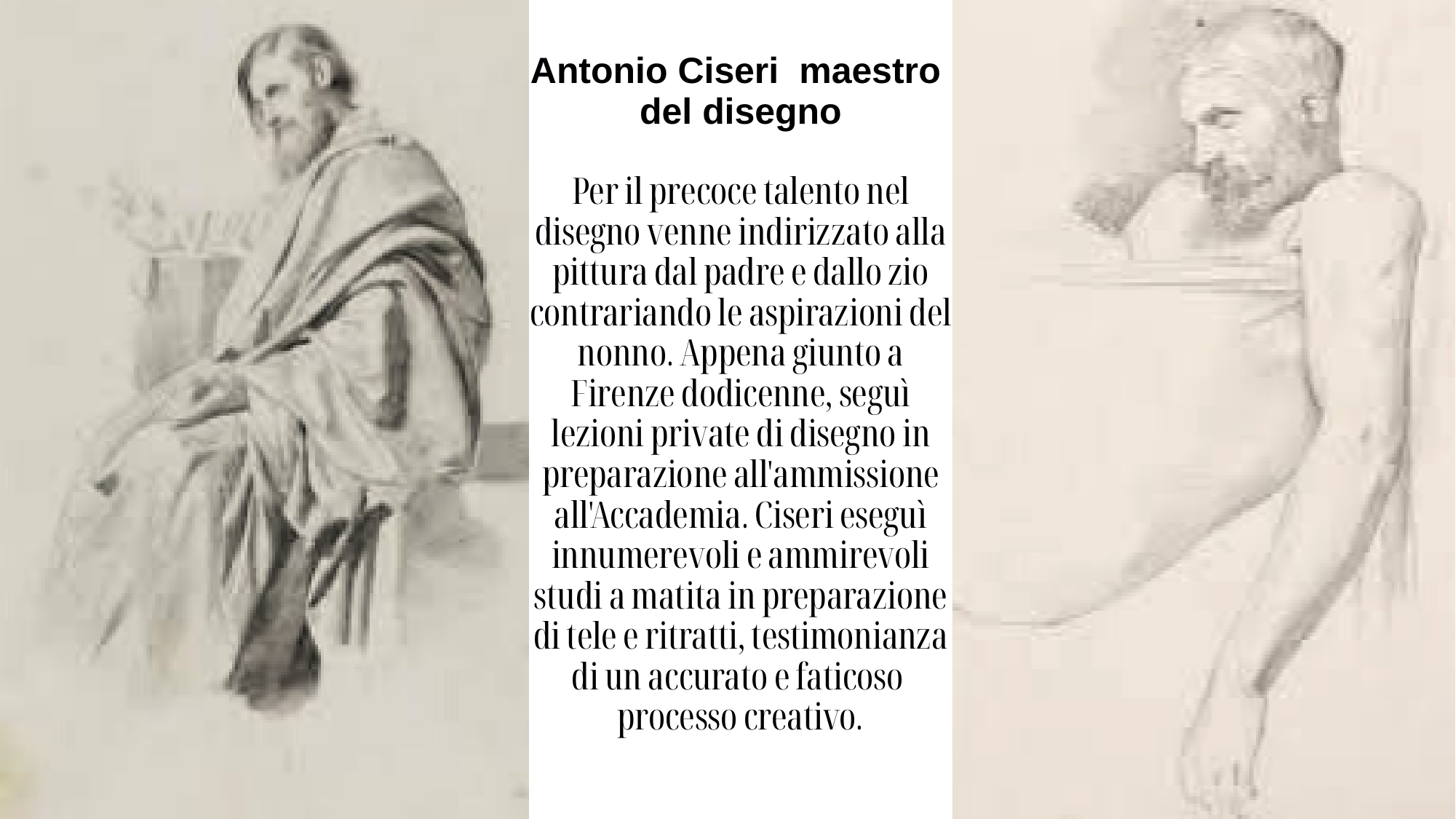

Antonio Ciseri  maestro
del disegno

Per il precoce talento nel disegno venne indirizzato alla pittura dal padre e dallo zio contrariando le aspirazioni del nonno. Appena giunto a Firenze dodicenne, seguì lezioni private di disegno in preparazione all'ammissione all'Accademia. Ciseri eseguì innumerevoli e ammirevoli studi a matita in preparazione di tele e ritratti, testimonianza di un accurato e faticoso
processo creativo.